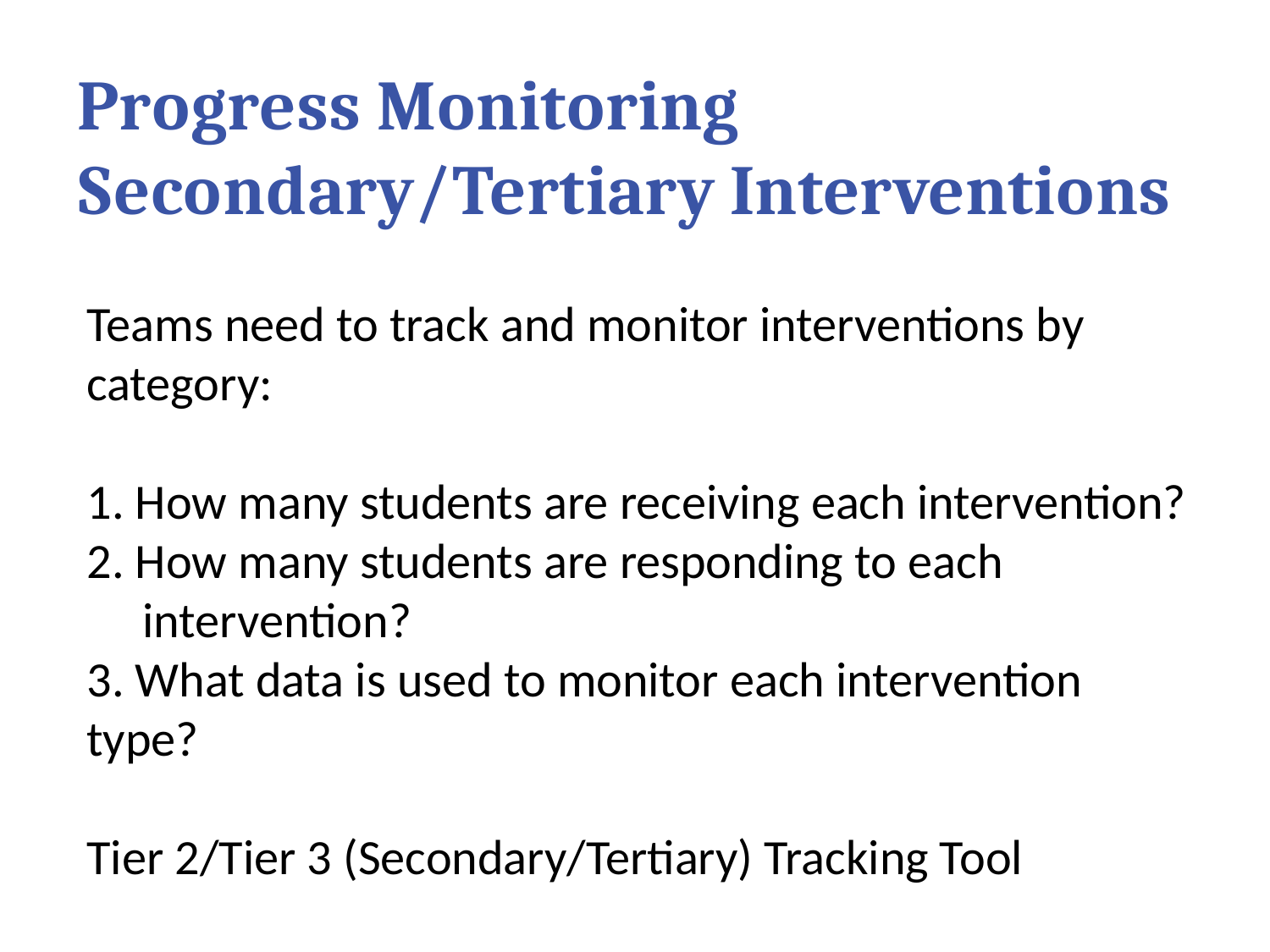

Progress Monitoring Secondary/Tertiary Interventions
# Teams need to track and monitor interventions by category: 1. How many students are receiving each intervention? 2. How many students are responding to each intervention? 3. What data is used to monitor each intervention type? Tier 2/Tier 3 (Secondary/Tertiary) Tracking Tool